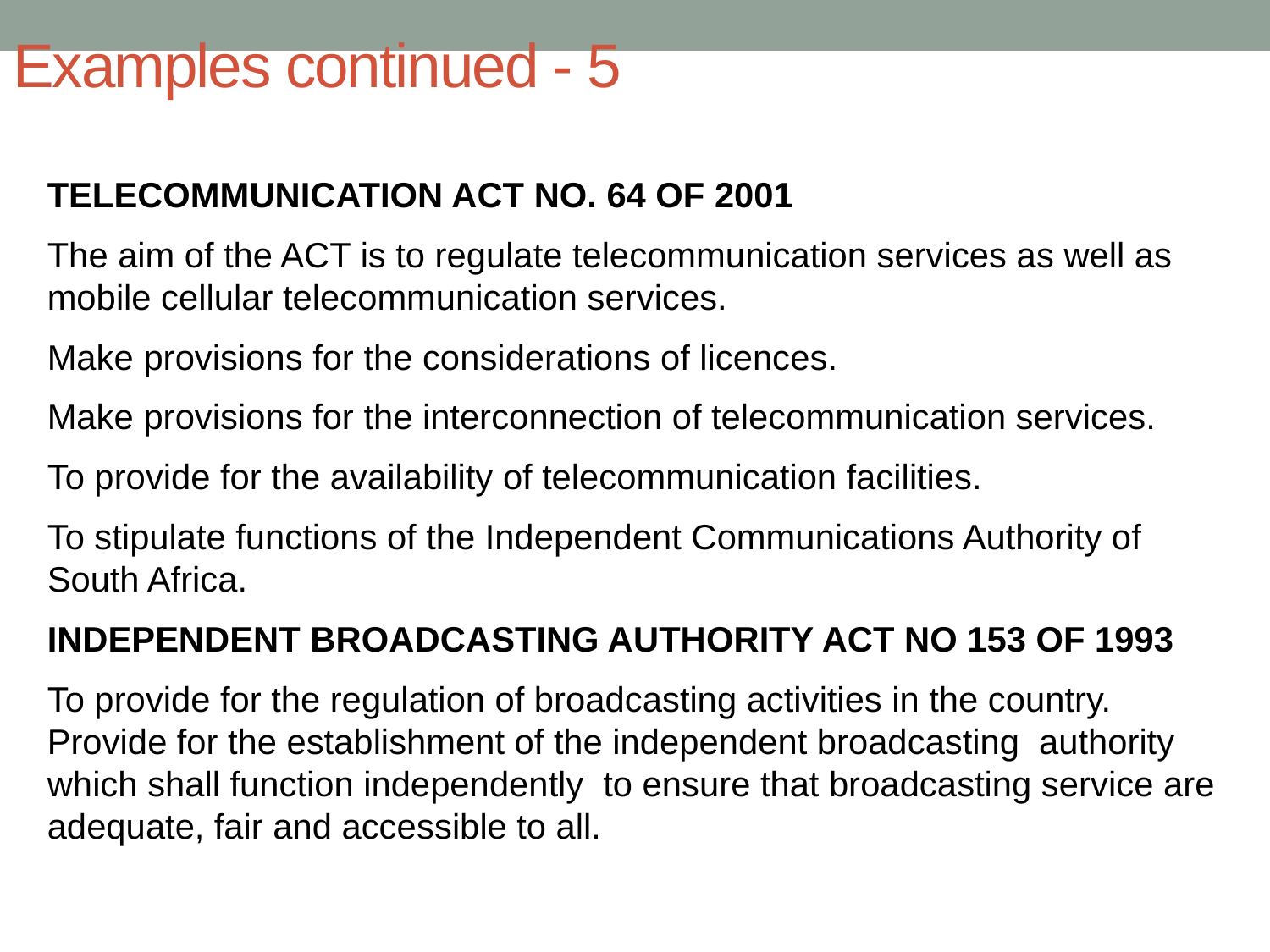

Examples continued - 5
TELECOMMUNICATION ACT NO. 64 OF 2001
The aim of the ACT is to regulate telecommunication services as well as mobile cellular telecommunication services.
Make provisions for the considerations of licences.
Make provisions for the interconnection of telecommunication services.
To provide for the availability of telecommunication facilities.
To stipulate functions of the Independent Communications Authority of South Africa.
INDEPENDENT BROADCASTING AUTHORITY ACT NO 153 OF 1993
To provide for the regulation of broadcasting activities in the country. Provide for the establishment of the independent broadcasting  authority which shall function independently  to ensure that broadcasting service are adequate, fair and accessible to all.